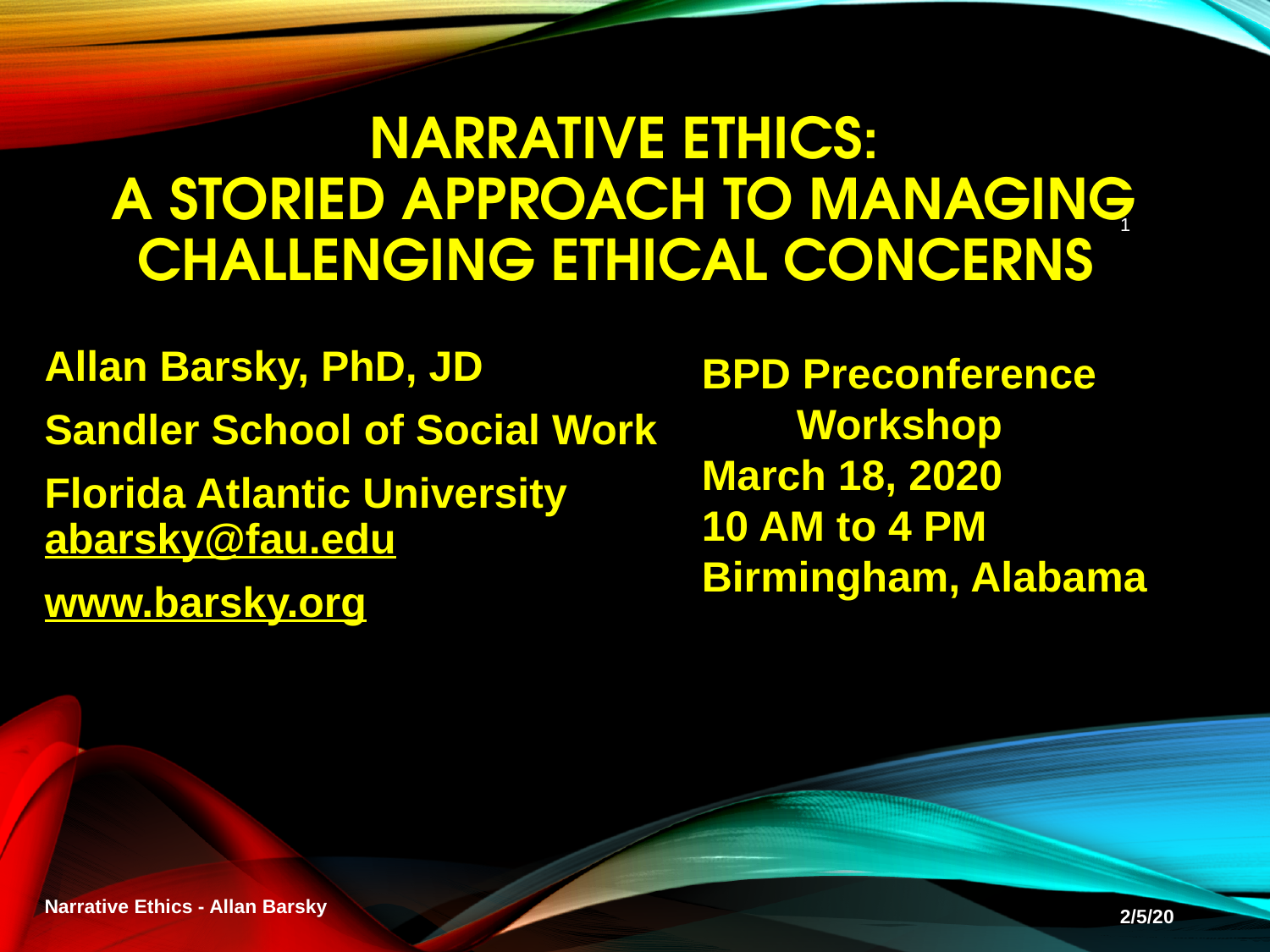

# Narrative Ethics: A storied approach to managing challenging ethical concerns
1
Allan Barsky, PhD, JD
Sandler School of Social Work
Florida Atlantic University abarsky@fau.edu
www.barsky.org

BPD Preconference
        Workshop
March 18, 2020
10 AM to 4 PM
Birmingham, Alabama
Narrative Ethics - Allan Barsky
2/5/20